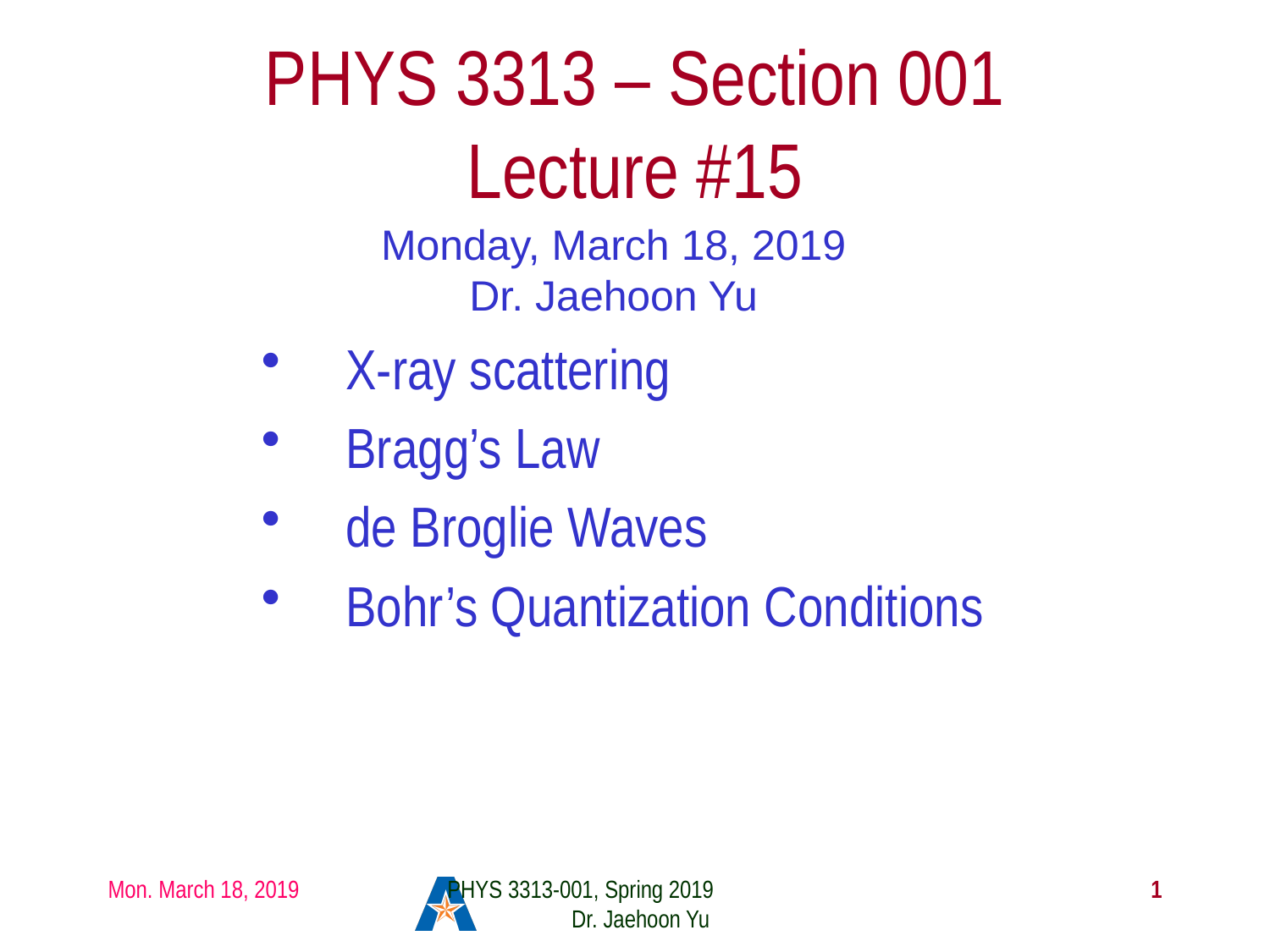

# PHYS 3313 – Section 001 Lecture #15
Monday, March 18, 2019
Dr. Jaehoon Yu
X-ray scattering
Bragg’s Law
de Broglie Waves
Bohr’s Quantization Conditions

Mon. March 18, 2019
PHYS 3313-001, Spring 2019                      Dr. Jaehoon Yu
1